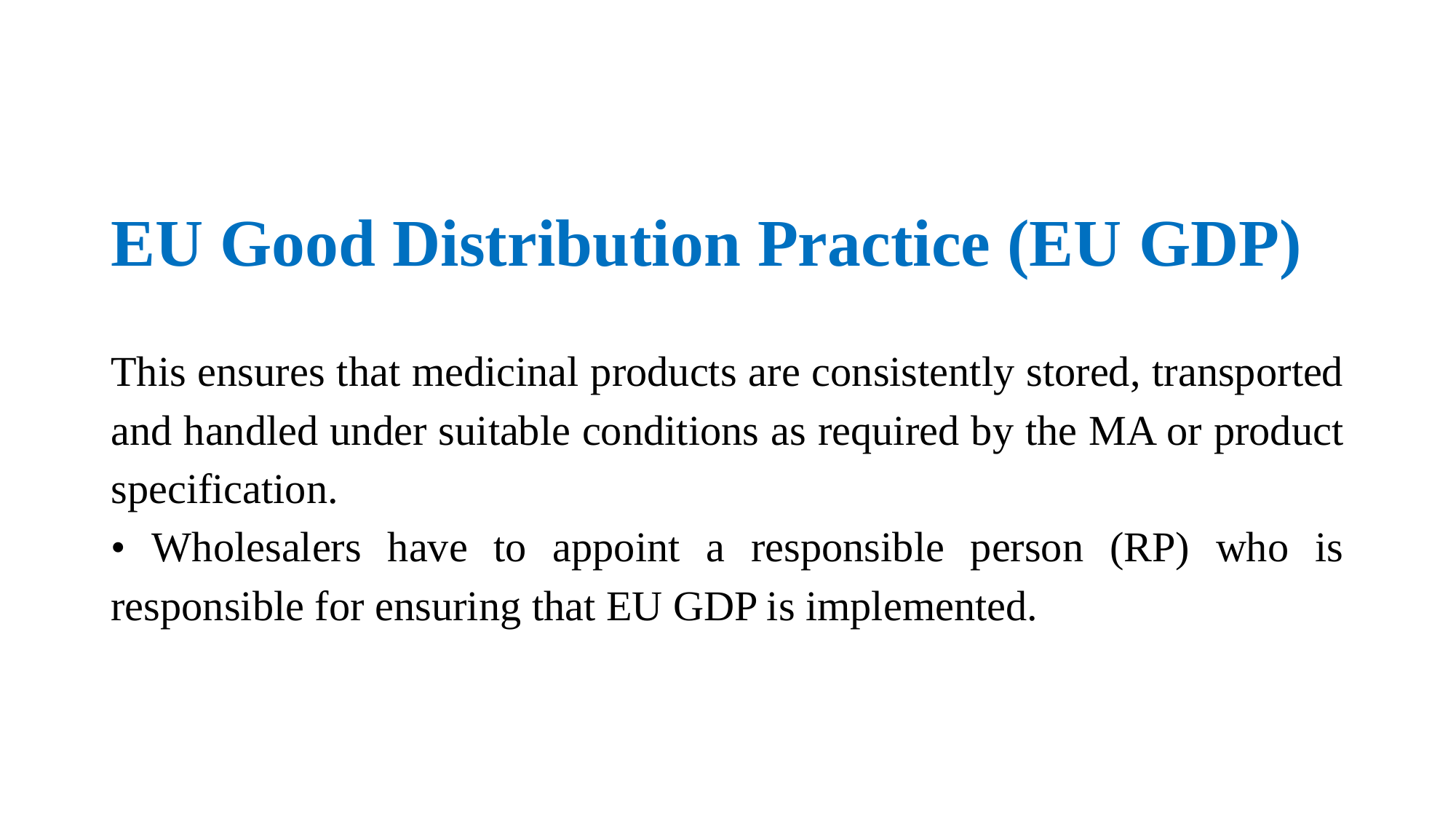

# EU Good Distribution Practice (EU GDP)
This ensures that medicinal products are consistently stored, transported and handled under suitable conditions as required by the MA or product specification.
• Wholesalers have to appoint a responsible person (RP) who is responsible for ensuring that EU GDP is implemented.